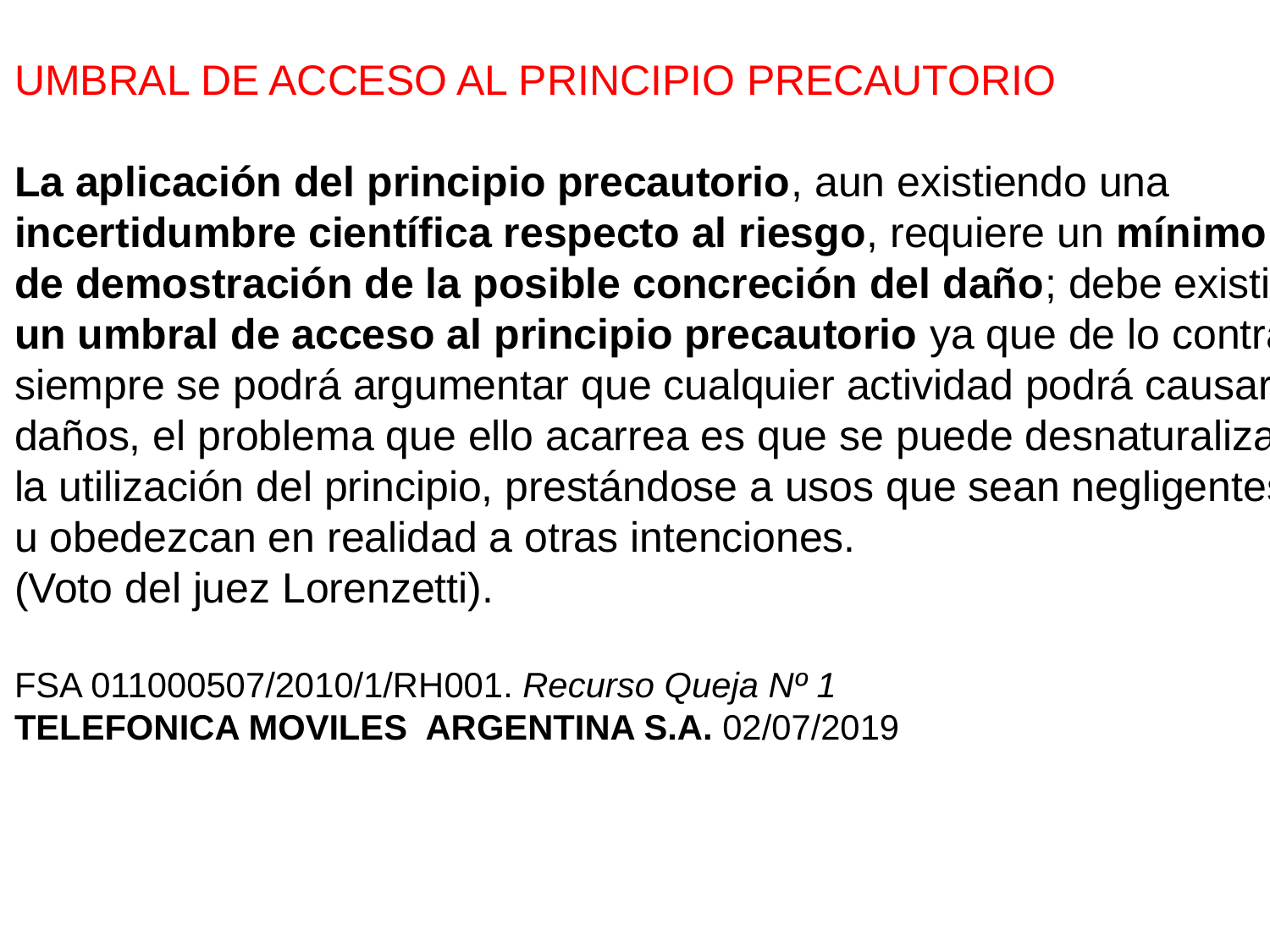

UMBRAL DE ACCESO AL PRINCIPIO PRECAUTORIO

La aplicación del principio precautorio, aun existiendo una
incertidumbre científica respecto al riesgo, requiere un mínimo
de demostración de la posible concreción del daño; debe existir
un umbral de acceso al principio precautorio ya que de lo contrario
siempre se podrá argumentar que cualquier actividad podrá causar
daños, el problema que ello acarrea es que se puede desnaturalizar
la utilización del principio, prestándose a usos que sean negligentes
u obedezcan en realidad a otras intenciones.
(Voto del juez Lorenzetti).

FSA 011000507/2010/1/RH001. Recurso Queja Nº 1
TELEFONICA MOVILES  ARGENTINA S.A. 02/07/2019